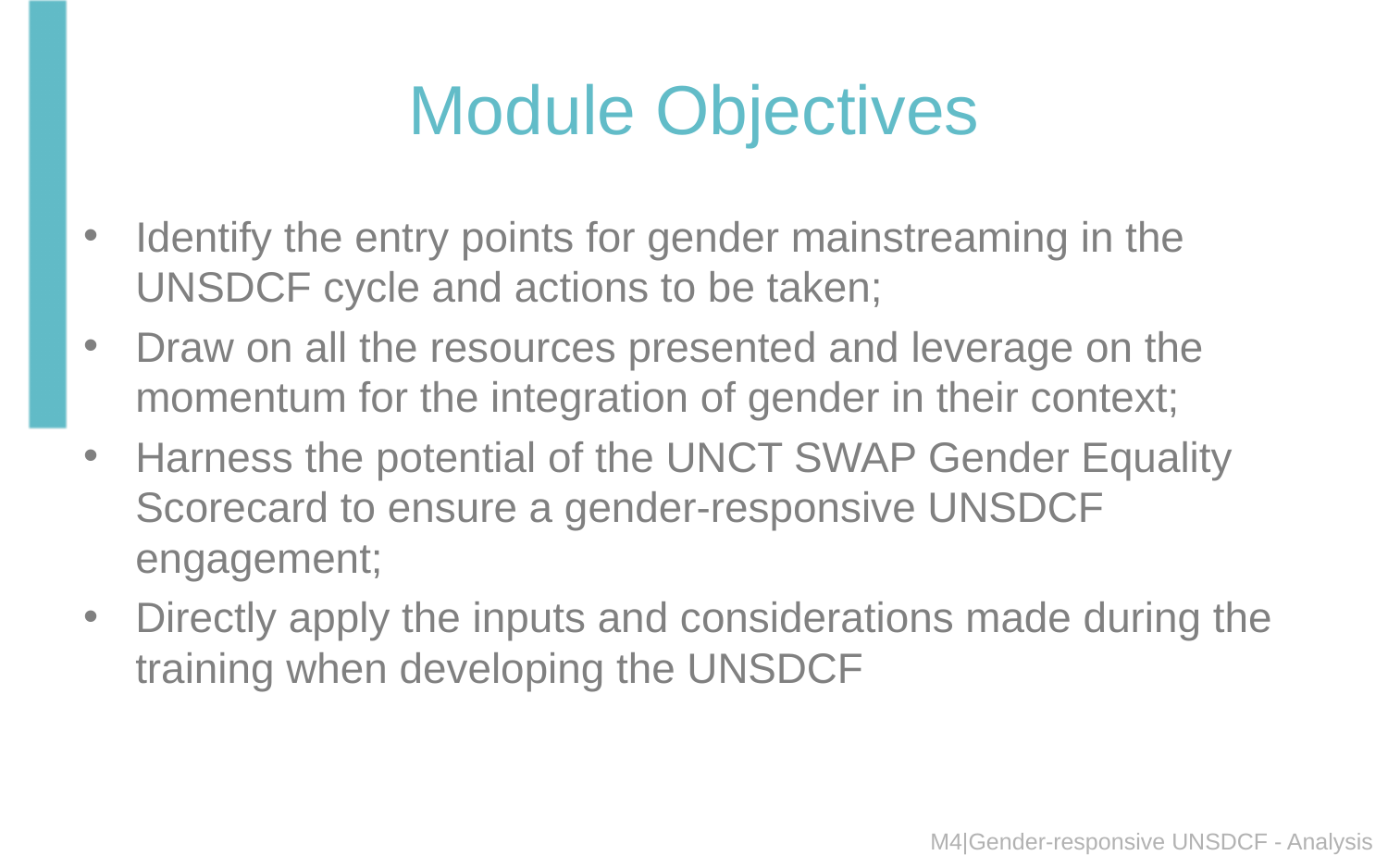

# Module Objectives
Identify the entry points for gender mainstreaming in the UNSDCF cycle and actions to be taken;
Draw on all the resources presented and leverage on the momentum for the integration of gender in their context;
Harness the potential of the UNCT SWAP Gender Equality Scorecard to ensure a gender-responsive UNSDCF engagement;
Directly apply the inputs and considerations made during the training when developing the UNSDCF

M4|Gender-responsive UNSDCF - Analysis